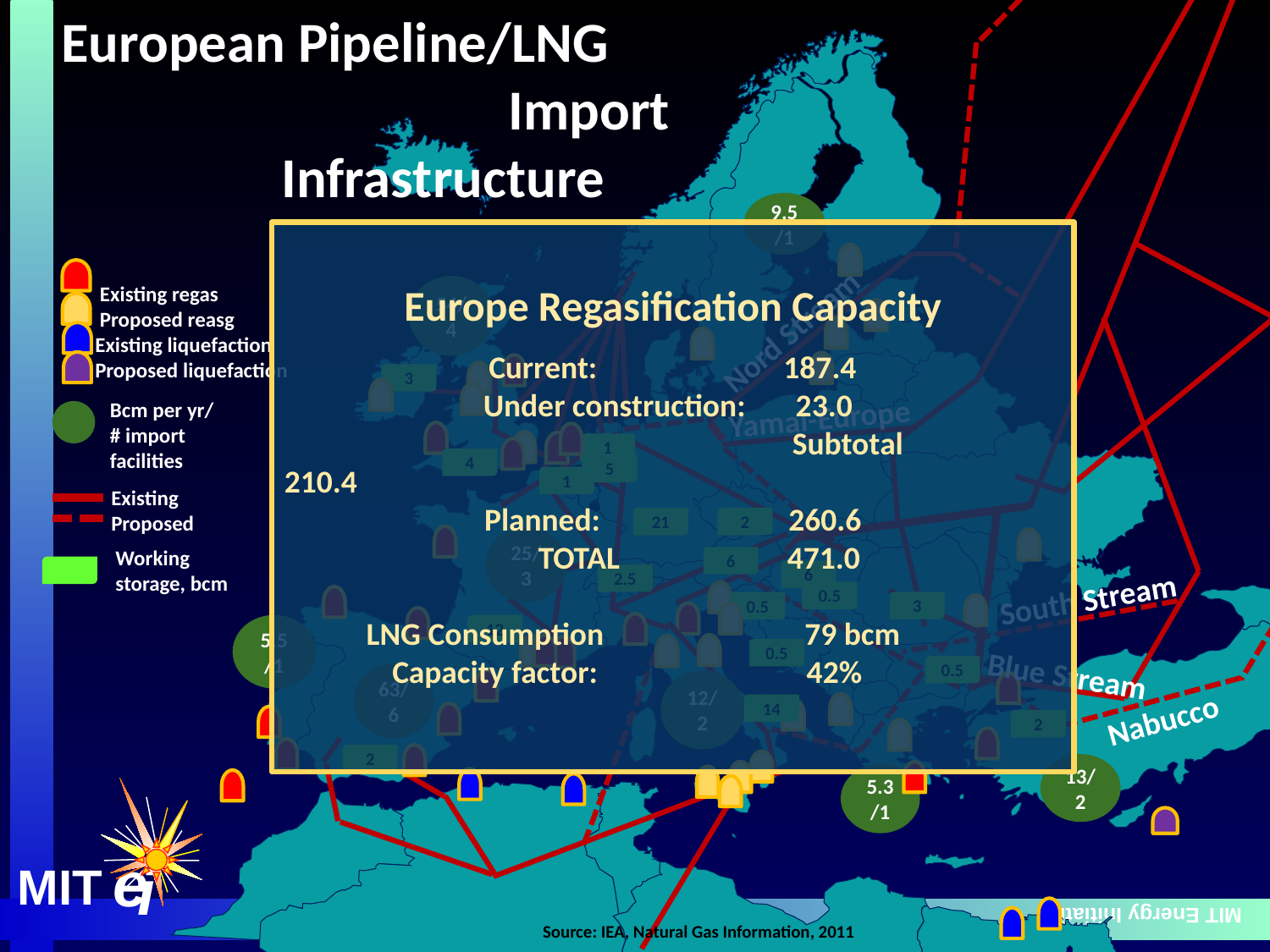

European Pipeline/LNG                                         Import Infrastructure

9.5/1

Europe Regasification Capacity

Current:                          187.4
             	          Under construction:       23.0                                                                     		Subtotal                   210.4
Planned:		       260.6
                    	TOTAL	                 471.0

  LNG Consumption   	          79 bcm
               Capacity factor:		  42%

 Existing regas
 Proposed reasg
Existing liquefaction
Proposed liquefaction
54/4

  MIT Energy Initiative

Nord Stream

3

Bcm per yr/ # import facilities

Yamal-Europe

1

4
5

1

Existing
Proposed

2
21

25/3

6
Working storage, bcm

6
2.5

South Stream

0.5

3
0.5

5.5/1
12

0.5

Blue Stream
0.5

63/6

12/2

Nabucco
14

2

26

2

13/2

5.3/1

e

i

MIT

Source: IEA, Natural Gas Information, 2011